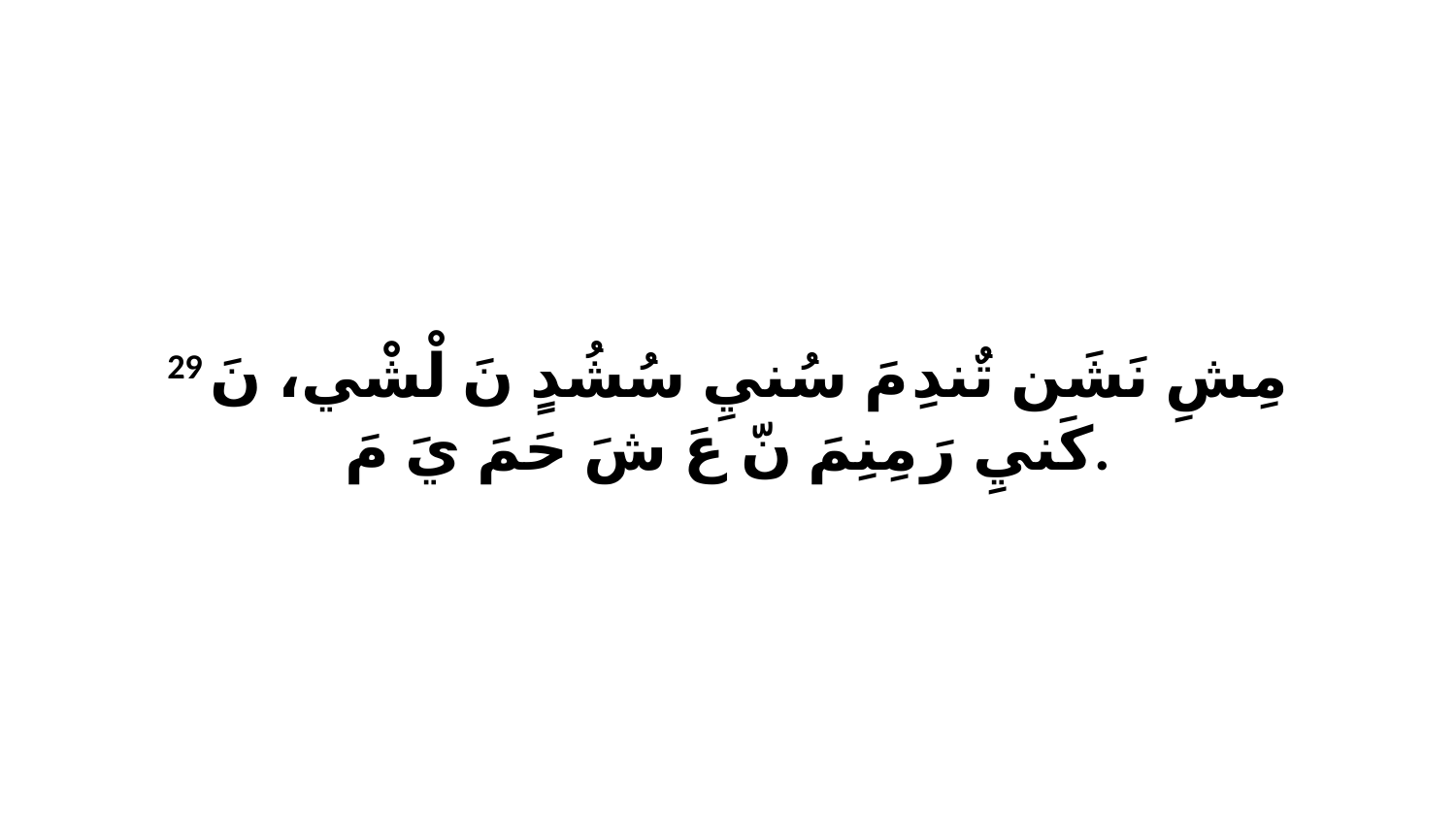

29 مِشِ نَشَن تٌندِ مَ سُنيِ سُشُدٍ نَ لْشْي، نَ كَنيِ رَ مِنِمَ نّ عَ شَ حَمَ يَ مَ.